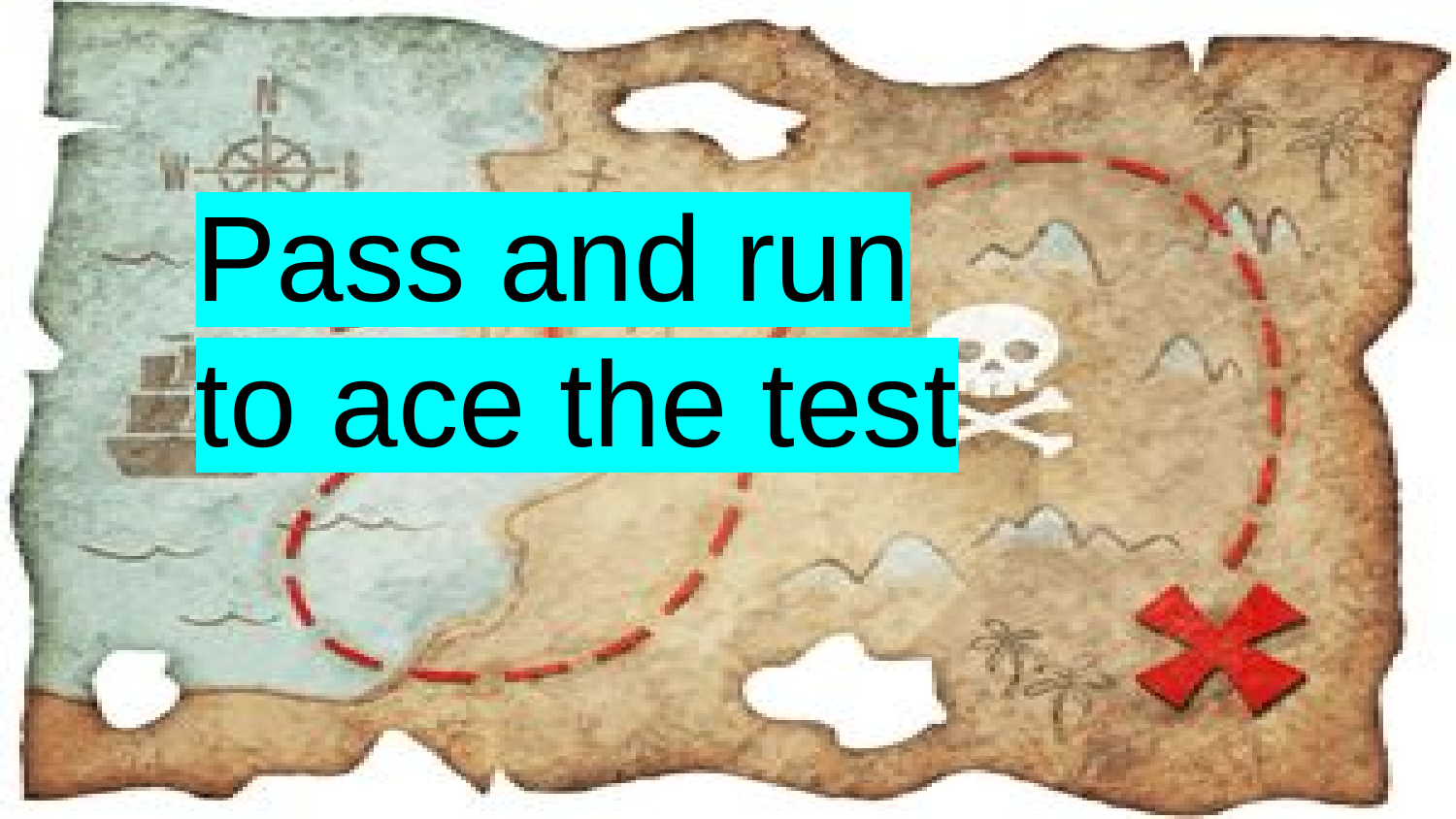

Pass and run to ace the test